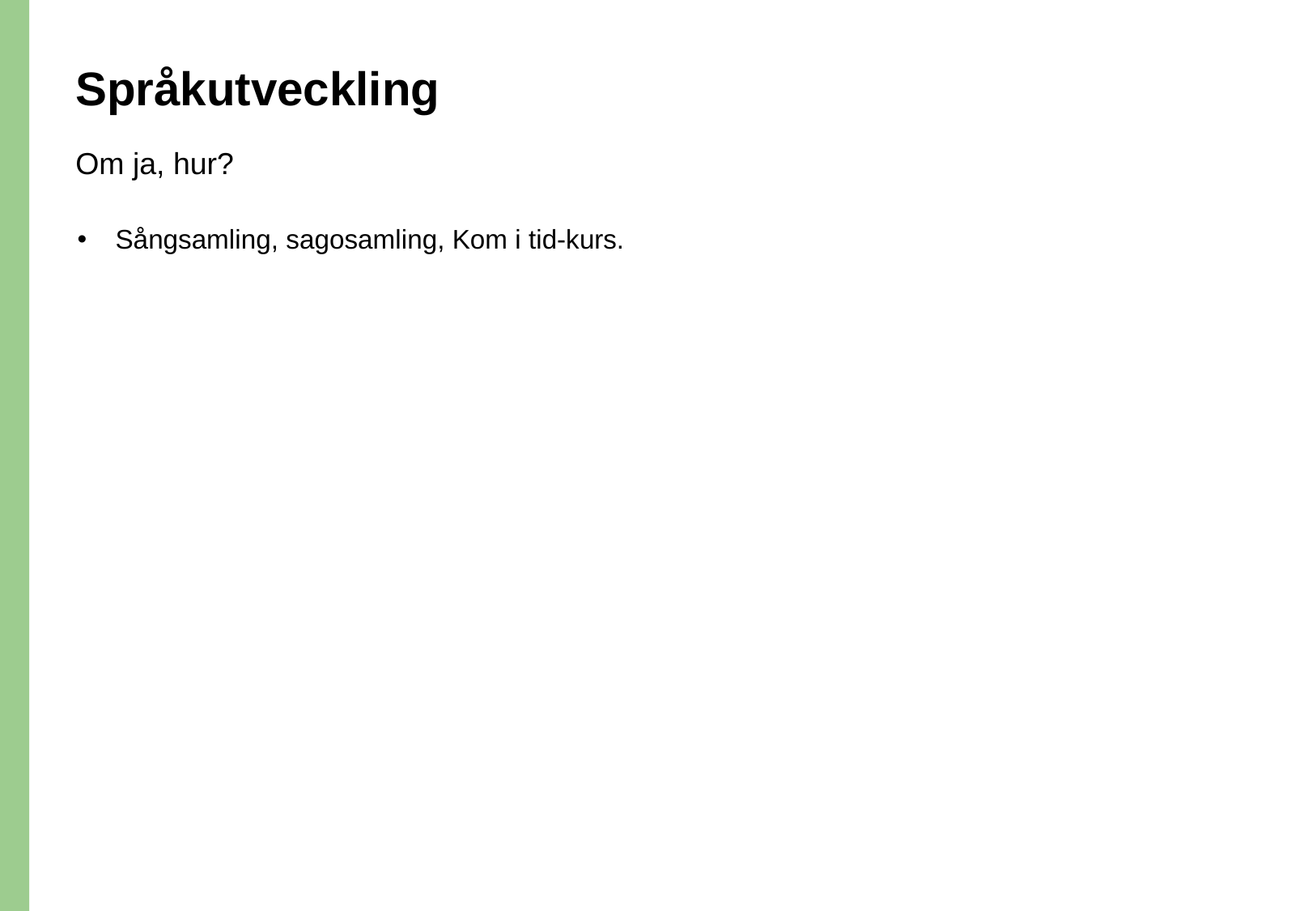

# Språkutveckling
Om ja, hur?

Sångsamling, sagosamling, Kom i tid-kurs.